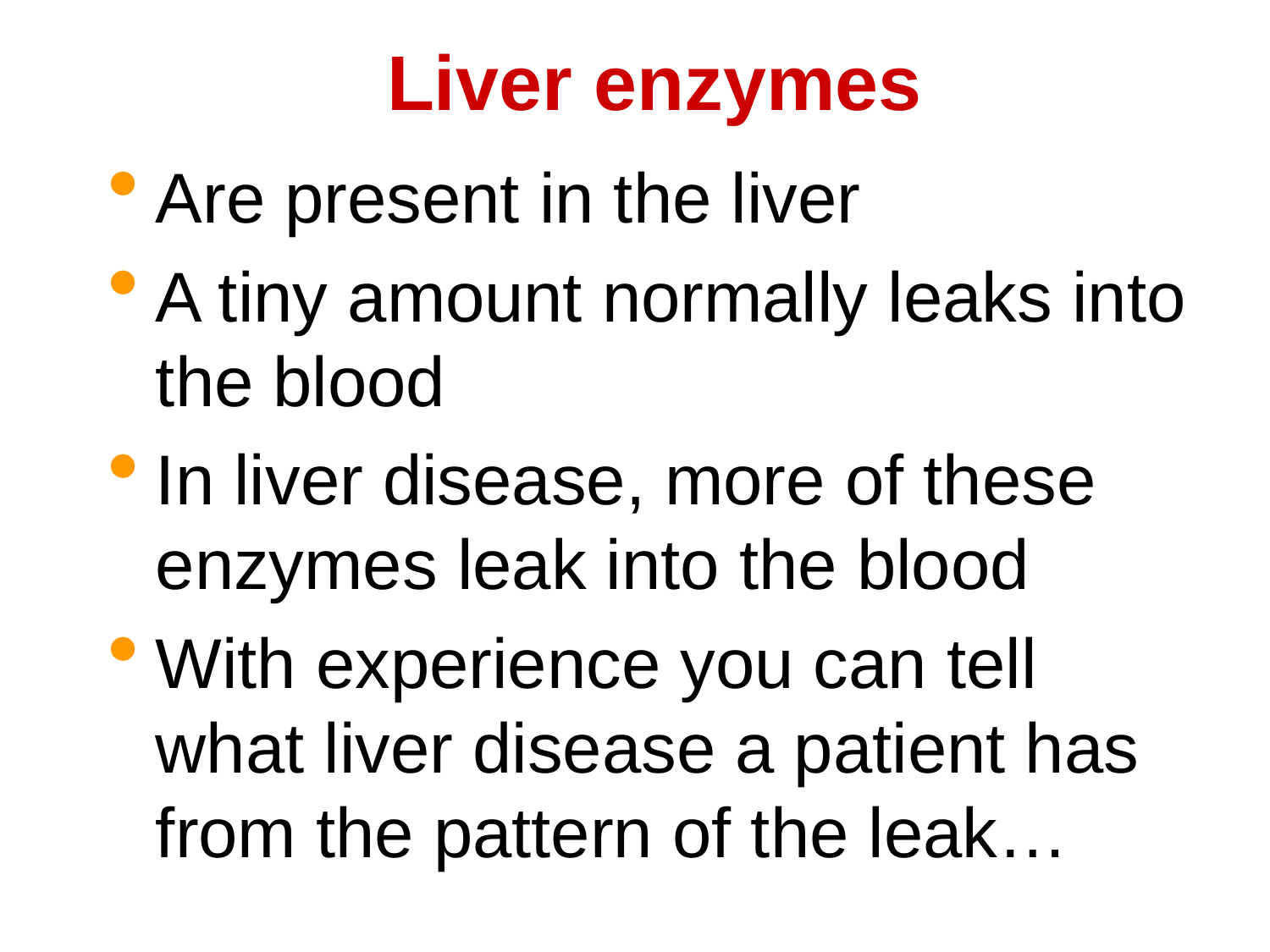

# Liver enzymes
Are present in the liver
A tiny amount normally leaks into the blood
In liver disease, more of these enzymes leak into the blood
With experience you can tell what liver disease a patient has from the pattern of the leak…